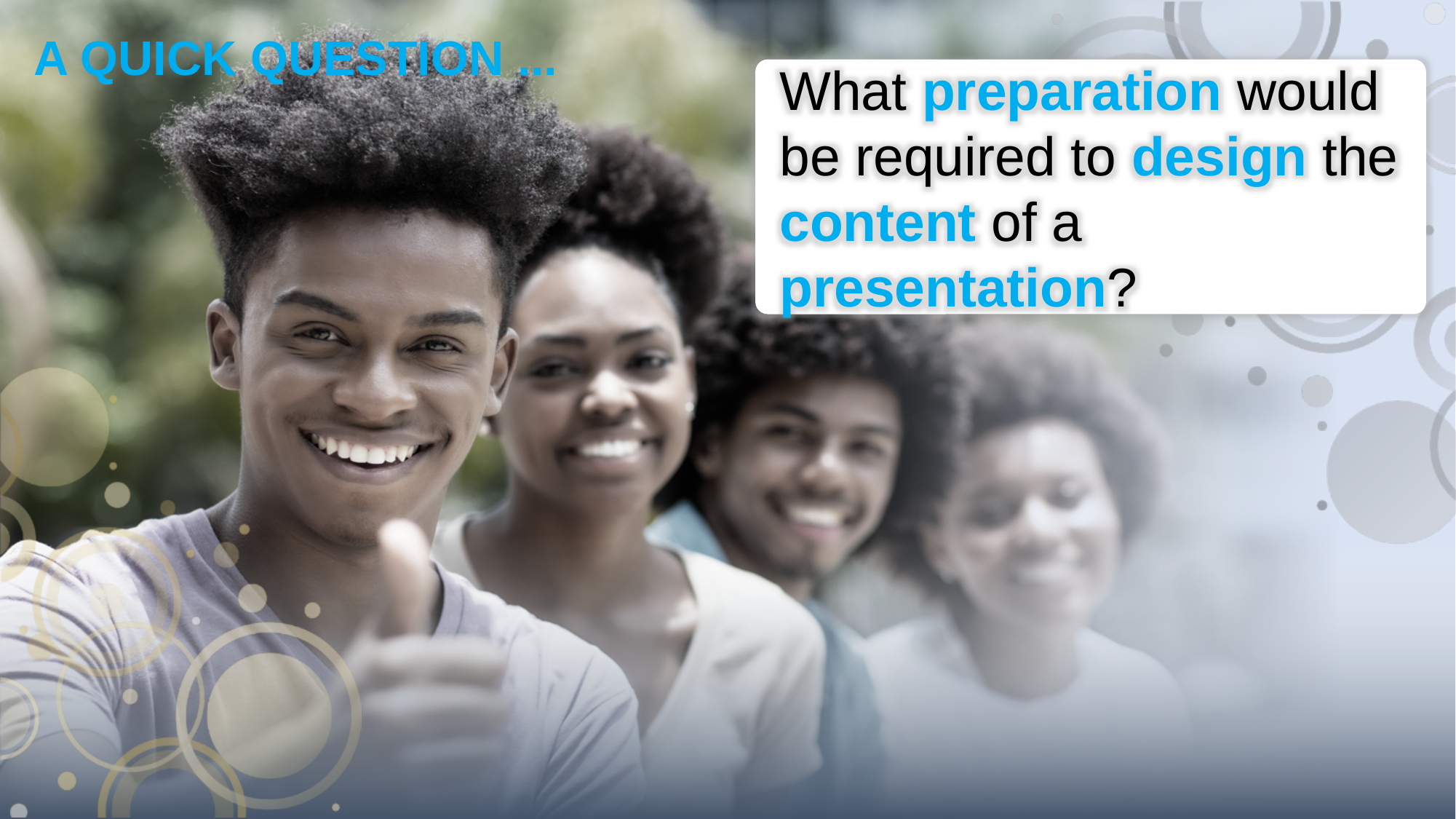

# A QUICK QUESTION ...

What preparation would be required to design the content of a presentation?